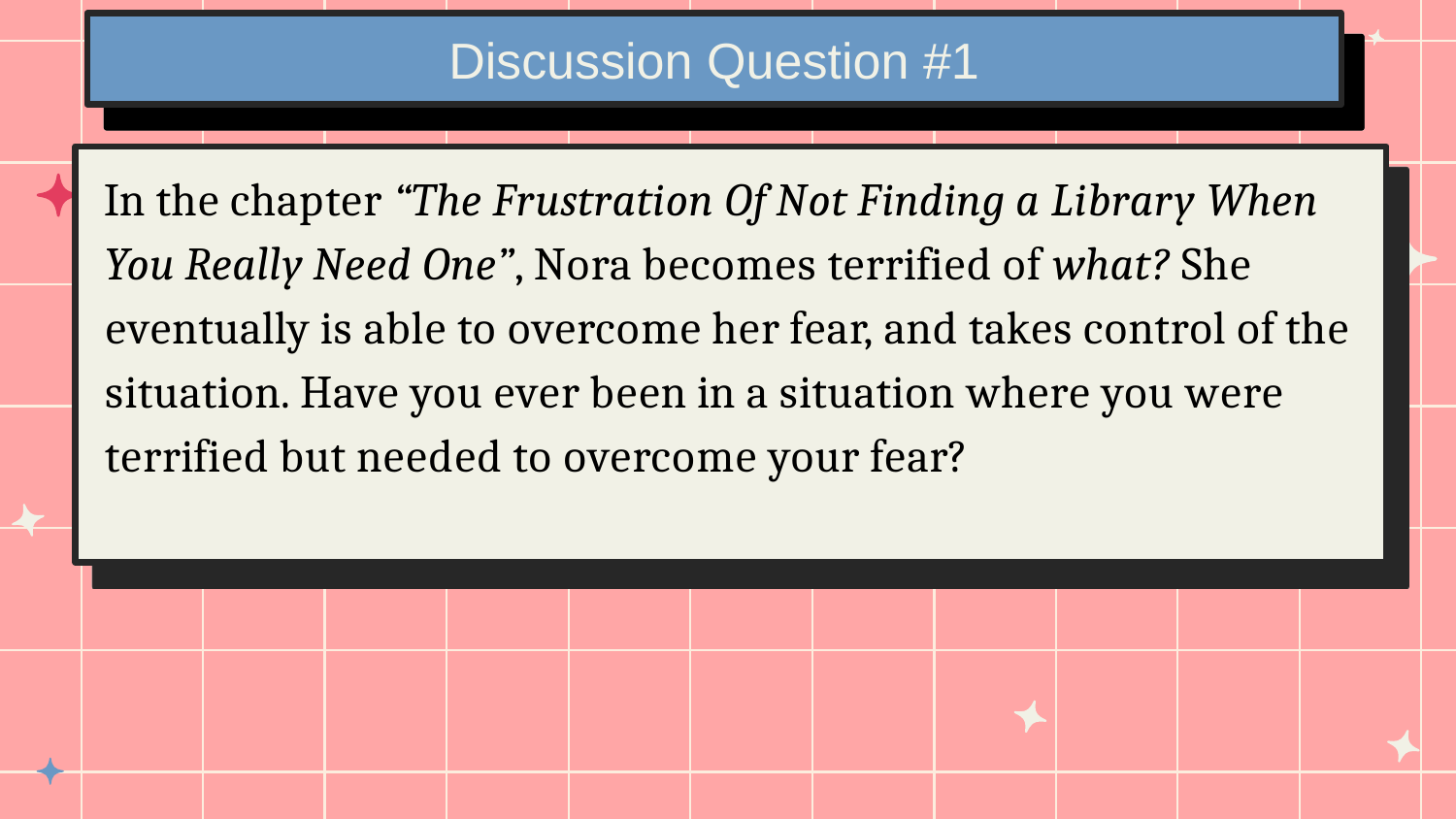

# Discussion Question #1
In the chapter “The Frustration Of Not Finding a Library When You Really Need One”, Nora becomes terrified of what? She eventually is able to overcome her fear, and takes control of the situation. Have you ever been in a situation where you were terrified but needed to overcome your fear?